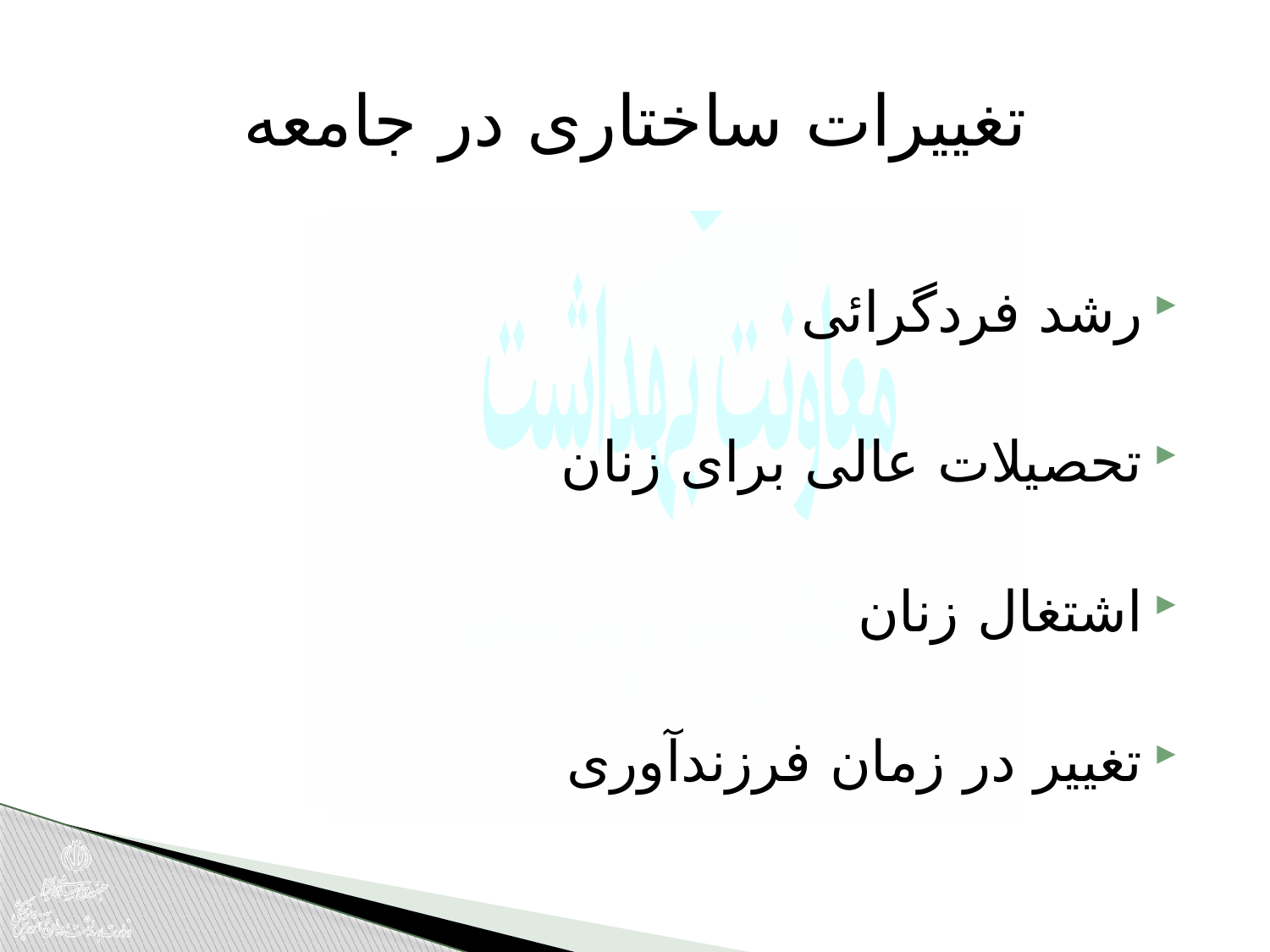

# تغییرات ساختاری در جامعه

رشد فردگرائی

تحصیلات عالی برای زنان

اشتغال زنان

تغییر در زمان فرزندآوری